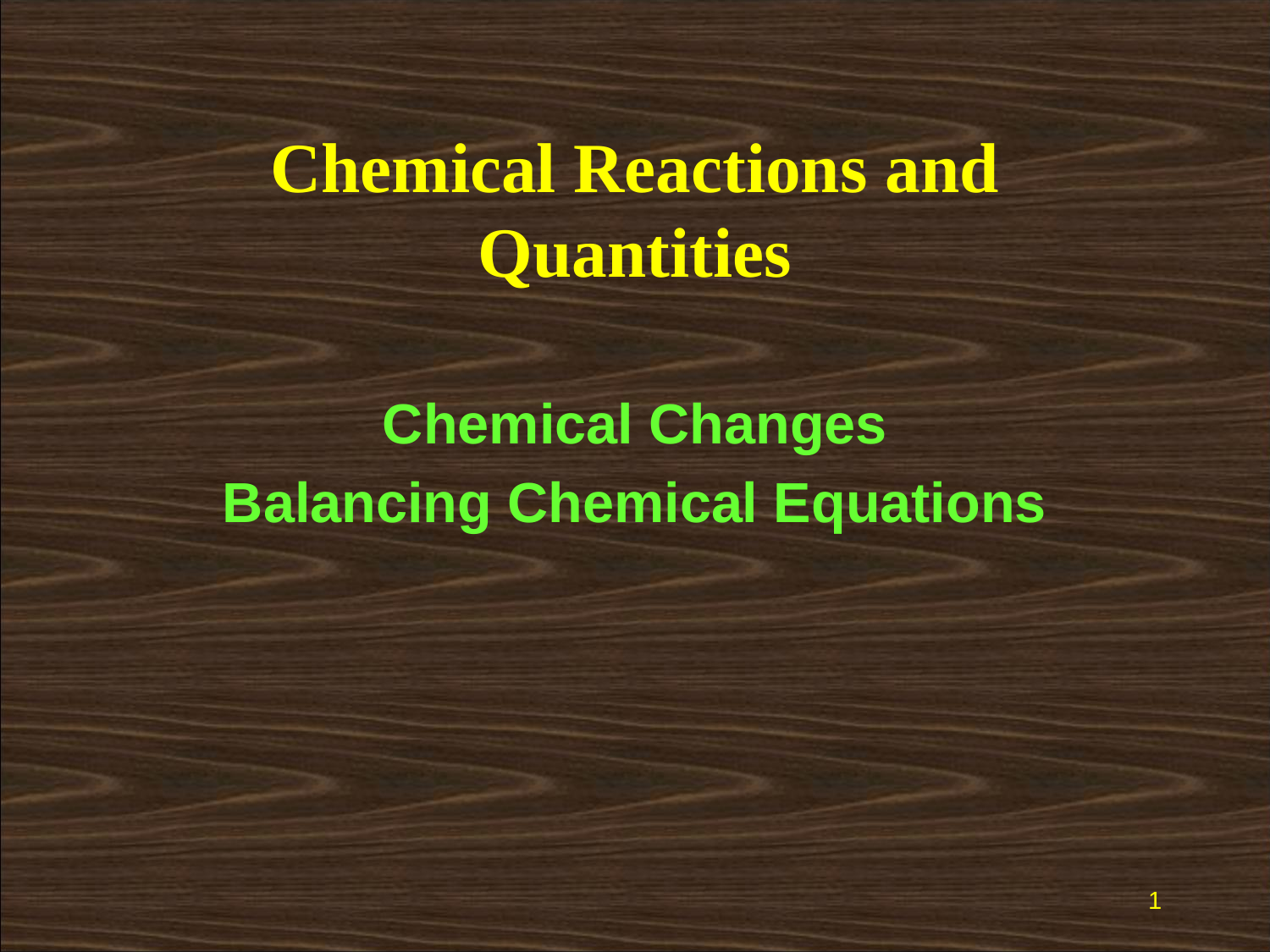

# Chemical Reactions and Quantities
Chemical Changes
Balancing Chemical Equations
1